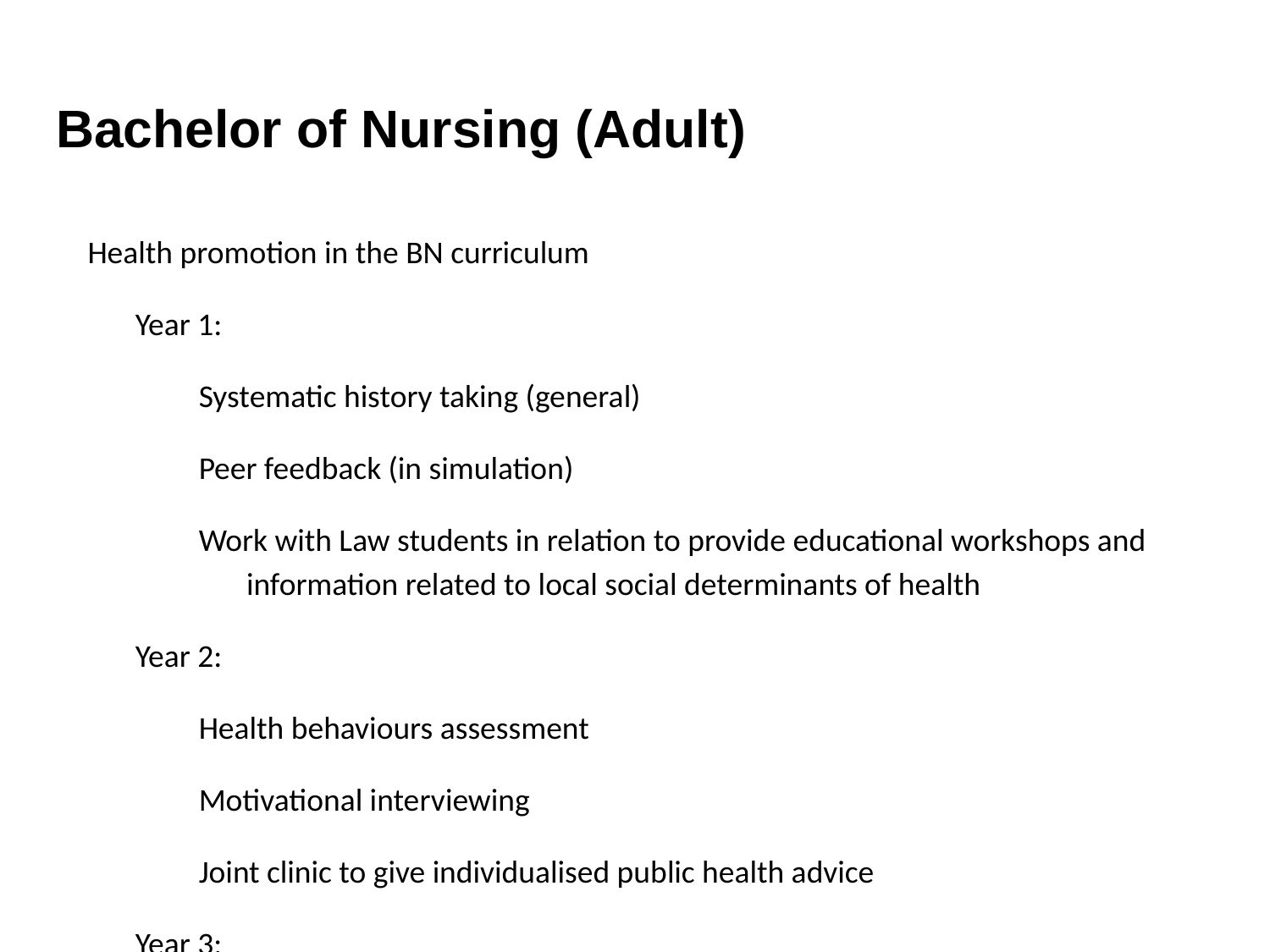

# Bachelor of Nursing (Adult)
Health promotion in the BN curriculum
Year 1:
Systematic history taking (general)
Peer feedback (in simulation)
Work with Law students in relation to provide educational workshops and information related to local social determinants of health
Year 2:
Health behaviours assessment
Motivational interviewing
Joint clinic to give individualised public health advice
Year 3:
Simulation includes Making Every Contact Count
Assessment of “readiness to change”
Health justice clinic in community settings